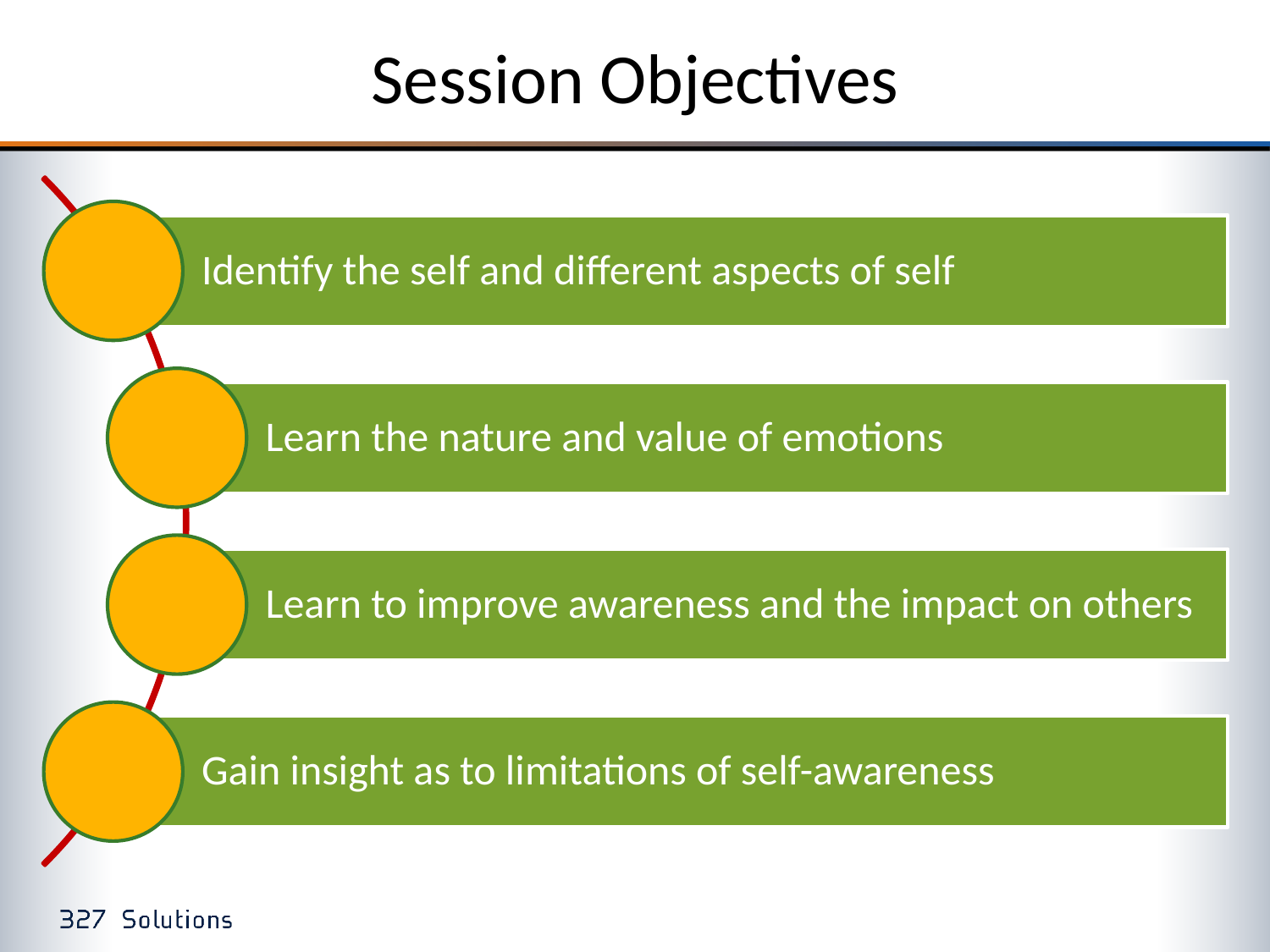

# Session Objectives
Identify the self and different aspects of self
Learn the nature and value of emotions
Learn to improve awareness and the impact on others
Gain insight as to limitations of self-awareness